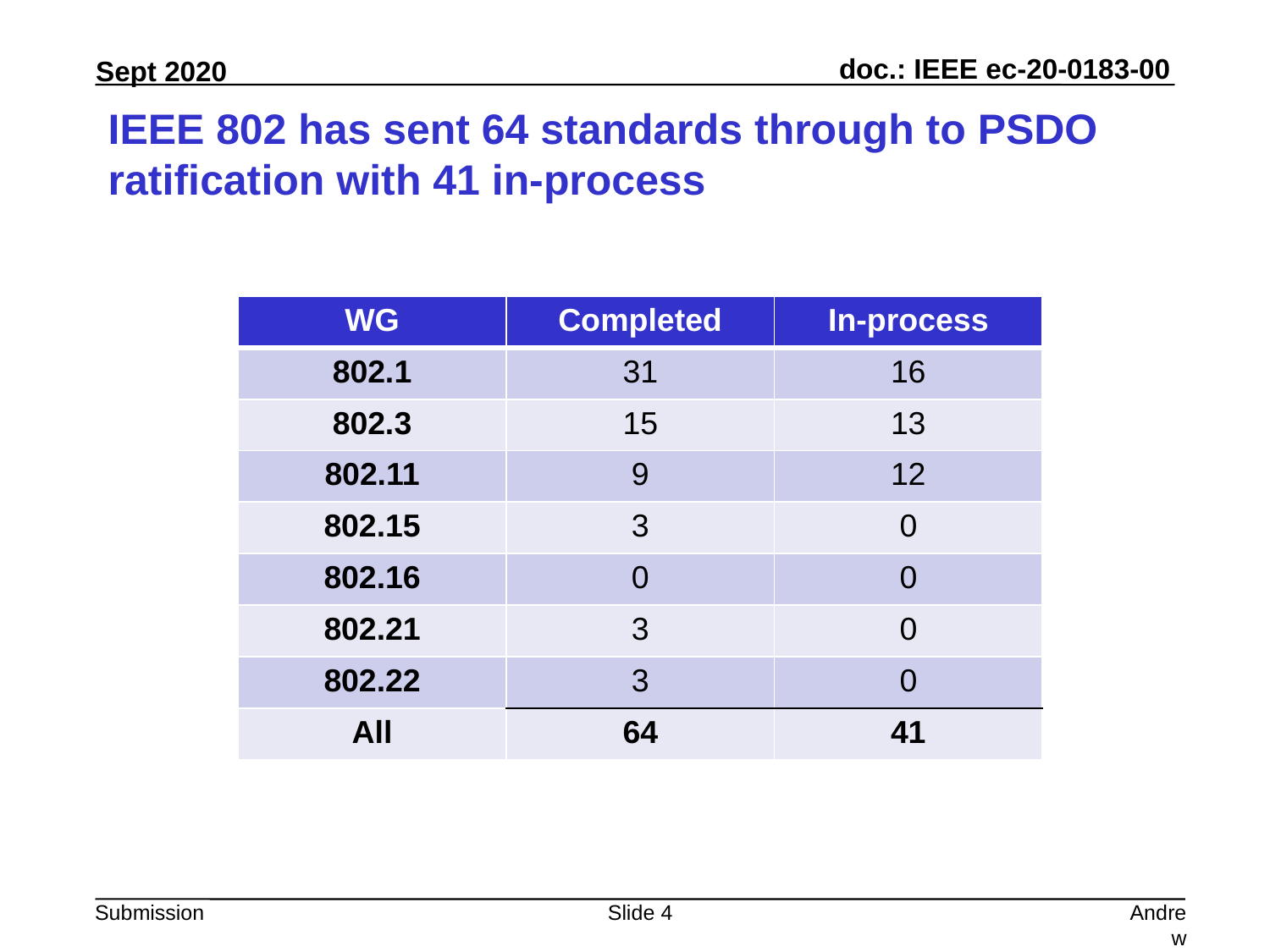

# IEEE 802 has sent 64 standards through to PSDO ratification with 41 in-process
| WG | Completed | In-process |
| --- | --- | --- |
| 802.1 | 31 | 16 |
| 802.3 | 15 | 13 |
| 802.11 | 9 | 12 |
| 802.15 | 3 | 0 |
| 802.16 | 0 | 0 |
| 802.21 | 3 | 0 |
| 802.22 | 3 | 0 |
| All | 64 | 41 |
Slide 4
Andrew Myles, Cisco